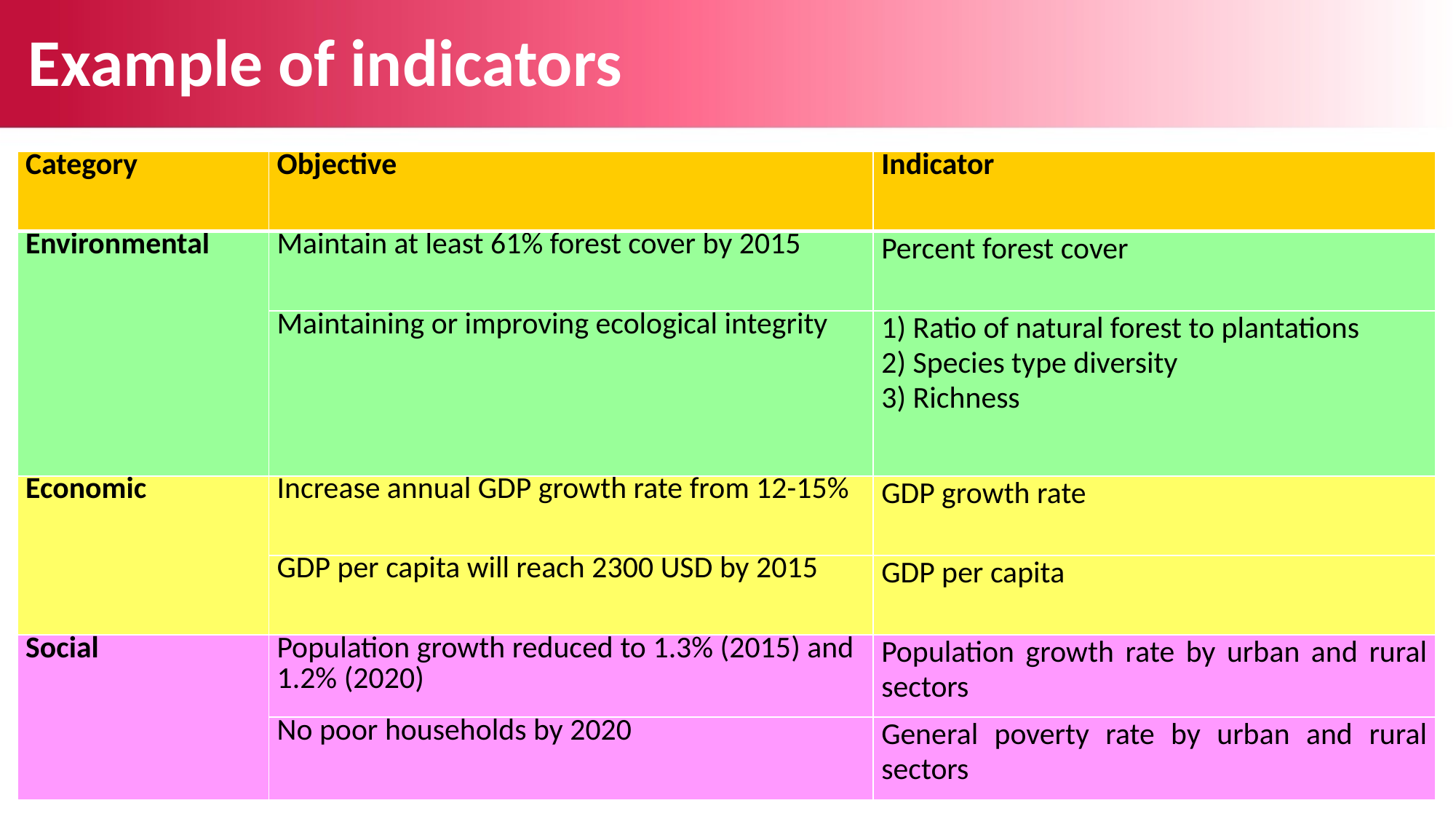

# Example of indicators
| Category | Objective | Indicator |
| --- | --- | --- |
| Environmental | Maintain at least 61% forest cover by 2015 | Percent forest cover |
|  | Maintaining or improving ecological integrity | 1) Ratio of natural forest to plantations 2) Species type diversity 3) Richness |
| Economic | Increase annual GDP growth rate from 12-15% | GDP growth rate |
|  | GDP per capita will reach 2300 USD by 2015 | GDP per capita |
| Social | Population growth reduced to 1.3% (2015) and 1.2% (2020) | Population growth rate by urban and rural sectors |
|  | No poor households by 2020 | General poverty rate by urban and rural sectors |